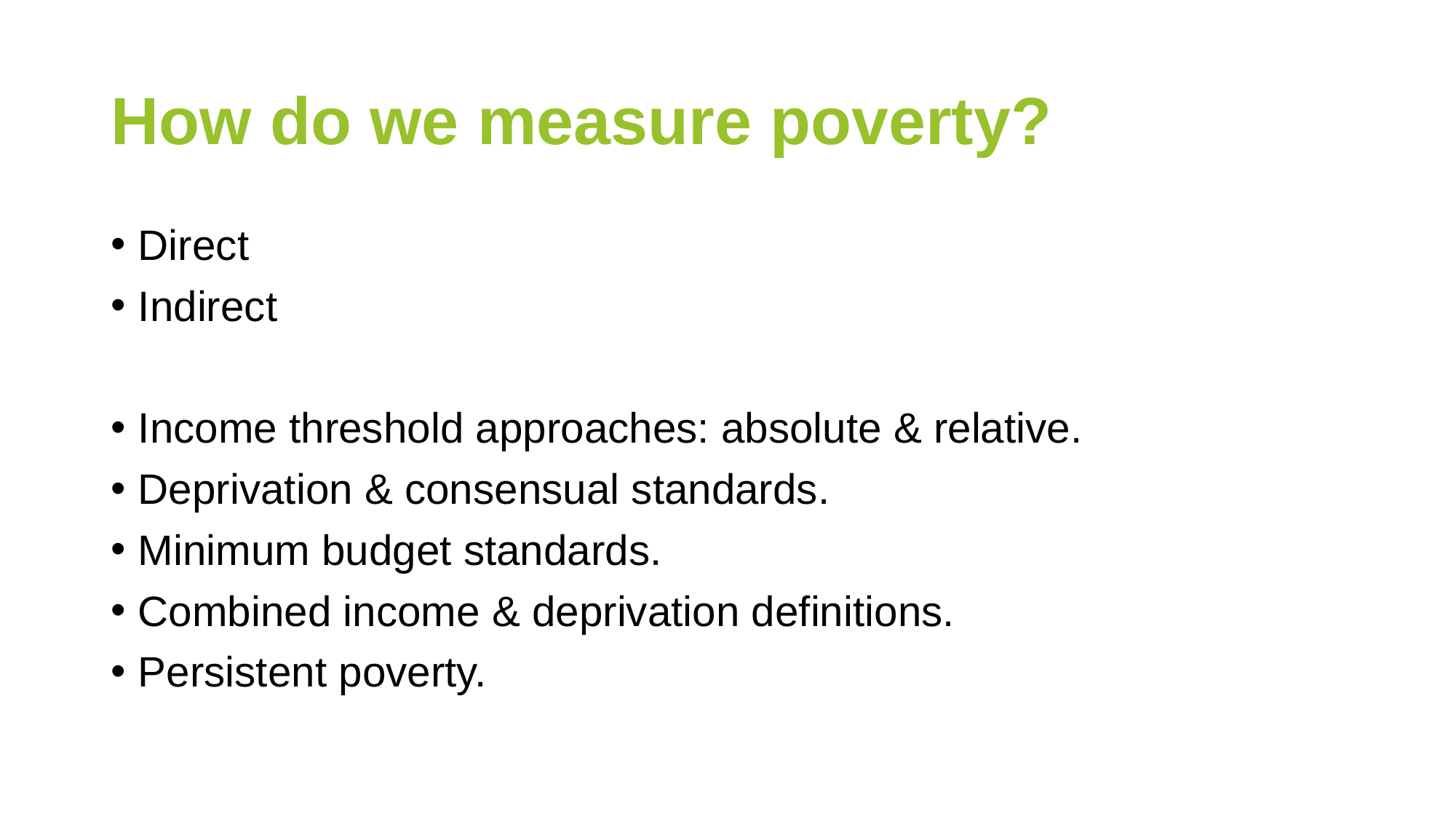

# How do we measure poverty?
Direct
Indirect

Income threshold approaches: absolute & relative.
Deprivation & consensual standards.
Minimum budget standards.
Combined income & deprivation definitions.
Persistent poverty.